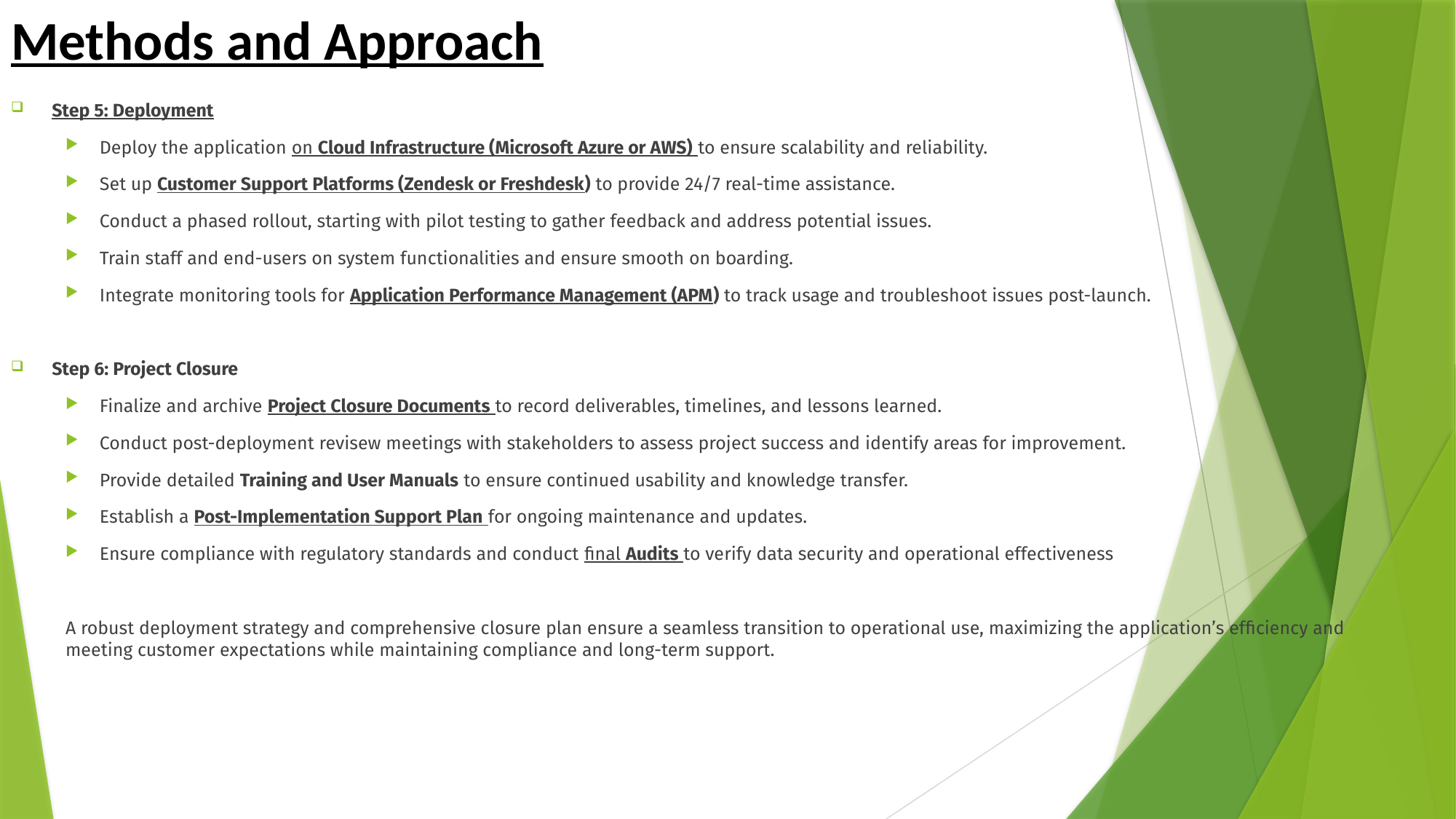

# Methods and Approach
Step 5: Deployment
Deploy the application on Cloud Infrastructure (Microsoft Azure or AWS) to ensure scalability and reliability.
Set up Customer Support Platforms (Zendesk or Freshdesk) to provide 24/7 real-time assistance.
Conduct a phased rollout, starting with pilot testing to gather feedback and address potential issues.
Train staff and end-users on system functionalities and ensure smooth on boarding.
Integrate monitoring tools for Application Performance Management (APM) to track usage and troubleshoot issues post-launch.

Step 6: Project Closure
Finalize and archive Project Closure Documents to record deliverables, timelines, and lessons learned.
Conduct post-deployment revisew meetings with stakeholders to assess project success and identify areas for improvement.
Provide detailed Training and User Manuals to ensure continued usability and knowledge transfer.
Establish a Post-Implementation Support Plan for ongoing maintenance and updates.
Ensure compliance with regulatory standards and conduct final Audits to verify data security and operational effectiveness

A robust deployment strategy and comprehensive closure plan ensure a seamless transition to operational use, maximizing the application’s efficiency and meeting customer expectations while maintaining compliance and long-term support.